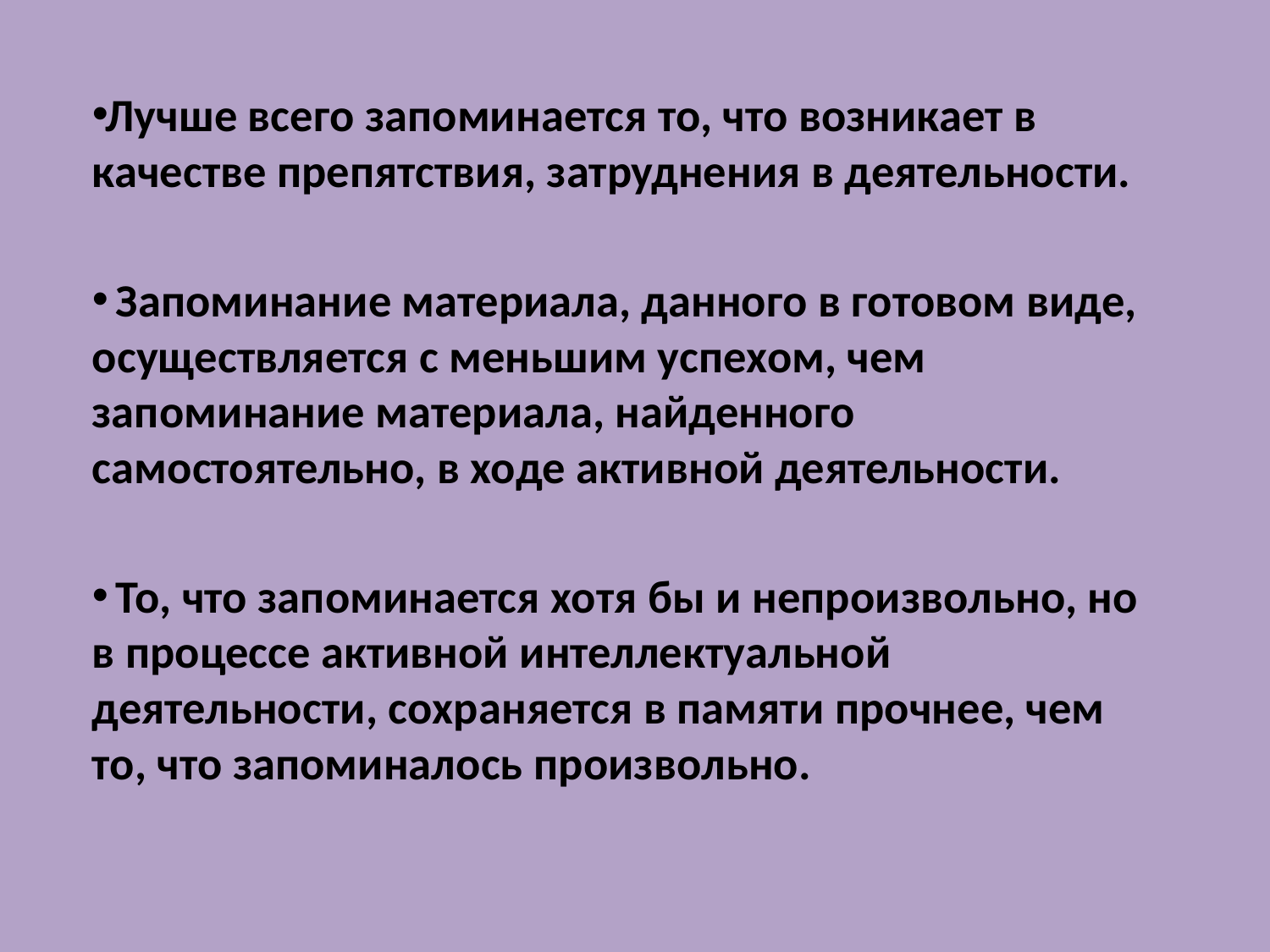

Лучше всего запоминается то, что возникает в качестве препятствия, затруднения в деятельности.

 Запоминание материала, данного в готовом виде, осуществляется с меньшим успехом, чем запоминание материала, найденного самостоятельно, в ходе активной деятельности.

 То, что запоминается хотя бы и непроизвольно, но в процессе активной интеллектуальной деятельности, сохраняется в памяти прочнее, чем то, что запоминалось произвольно.